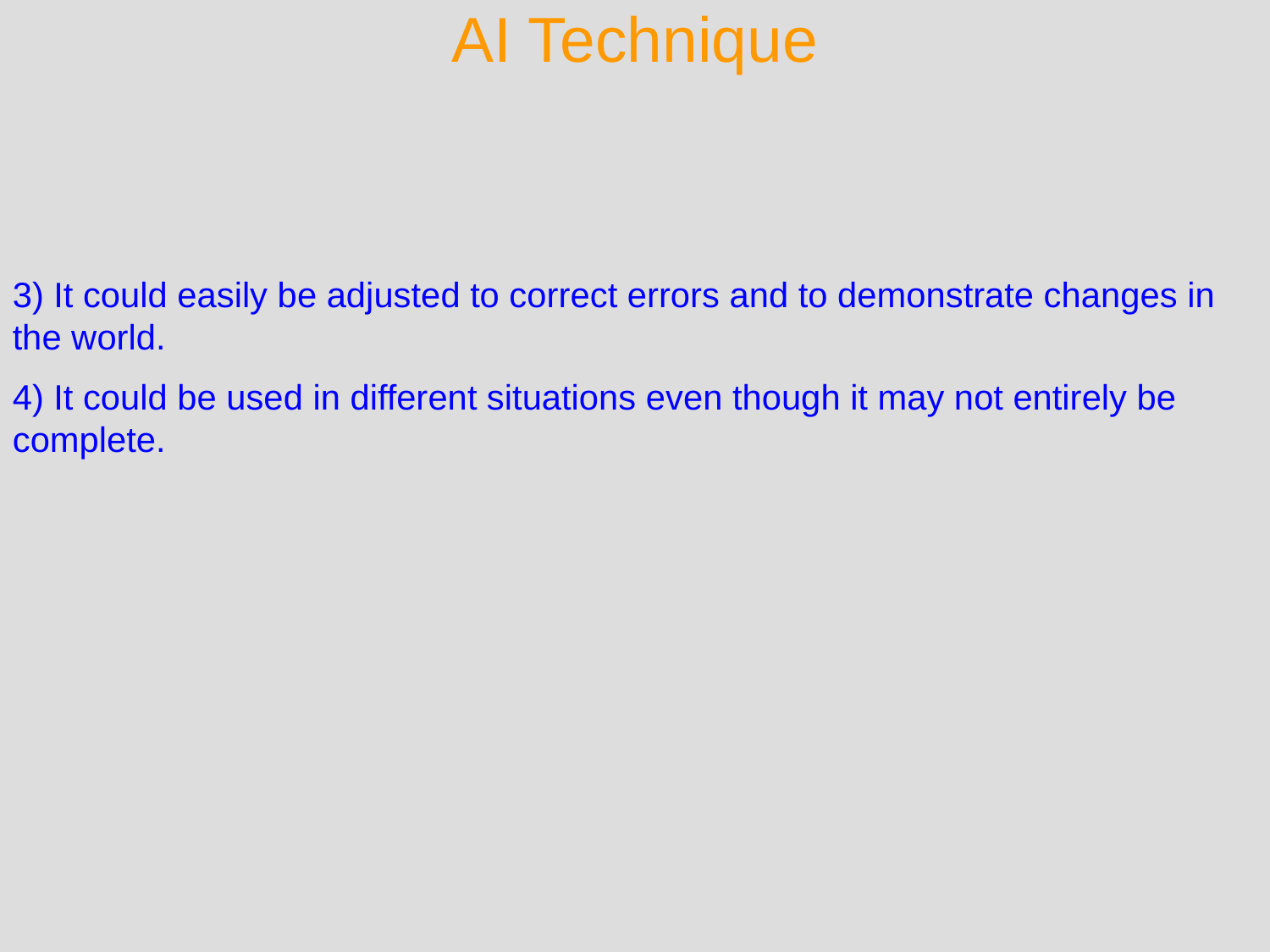

# AI Technique
3) It could easily be adjusted to correct errors and to demonstrate changes in the world.
4) It could be used in different situations even though it may not entirely be complete.